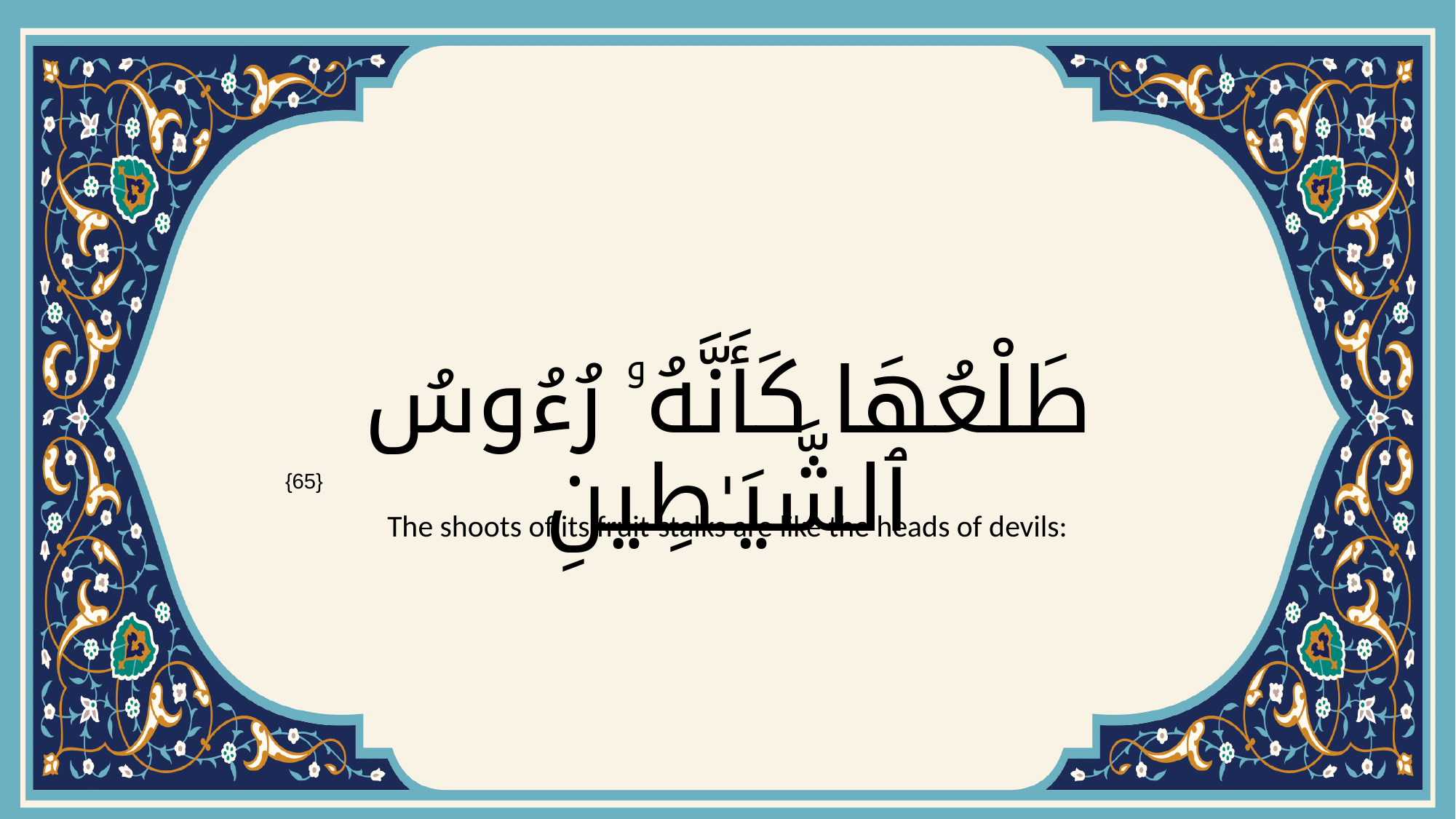

# طَلْعُهَا كَأَنَّهُۥ رُءُوسُ ٱلشَّيَـٰطِينِ
{65}
The shoots of its fruit-stalks are like the heads of devils: